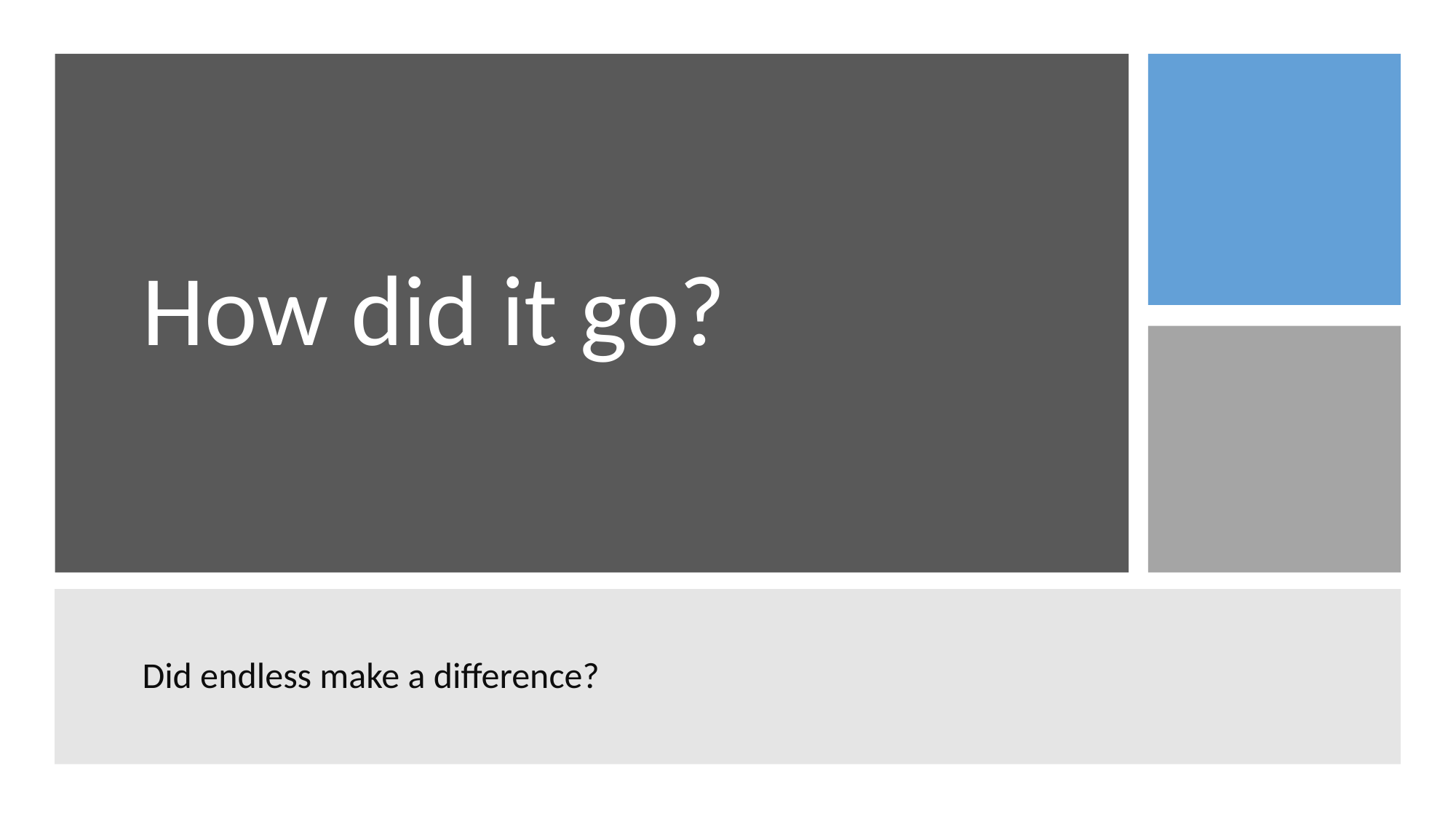

# How did it go?

Did endless make a difference?